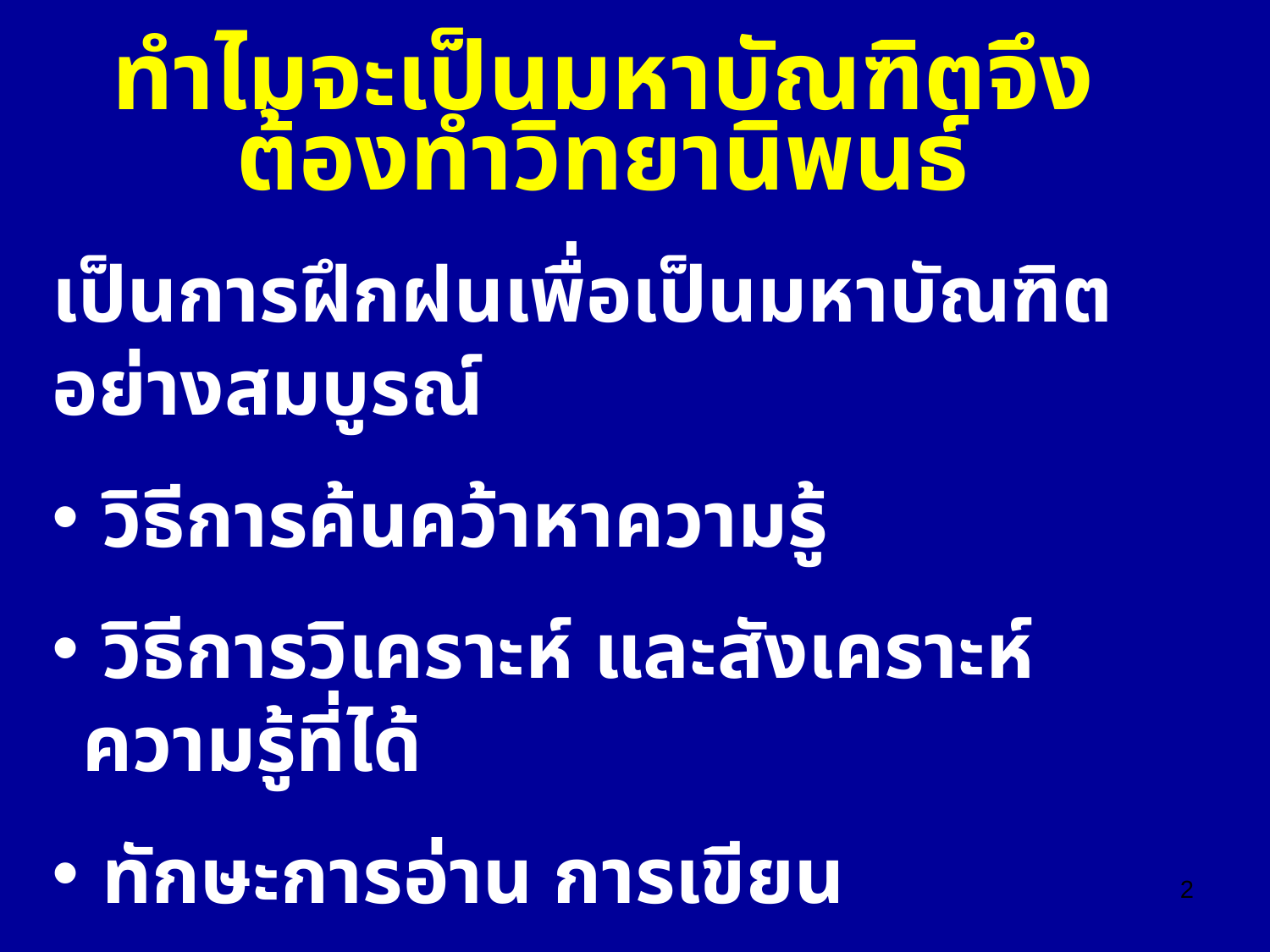

ทำไมจะเป็นมหาบัณฑิตจึงต้องทำวิทยานิพนธ์
เป็นการฝึกฝนเพื่อเป็นมหาบัณฑิตอย่างสมบูรณ์
 วิธีการค้นคว้าหาความรู้
 วิธีการวิเคราะห์ และสังเคราะห์ ความรู้ที่ได้
 ทักษะการอ่าน การเขียน
 การวัดสิ่งที่ต้องการวัด การวิเคราะห์ แปลผล ฯลฯ
2